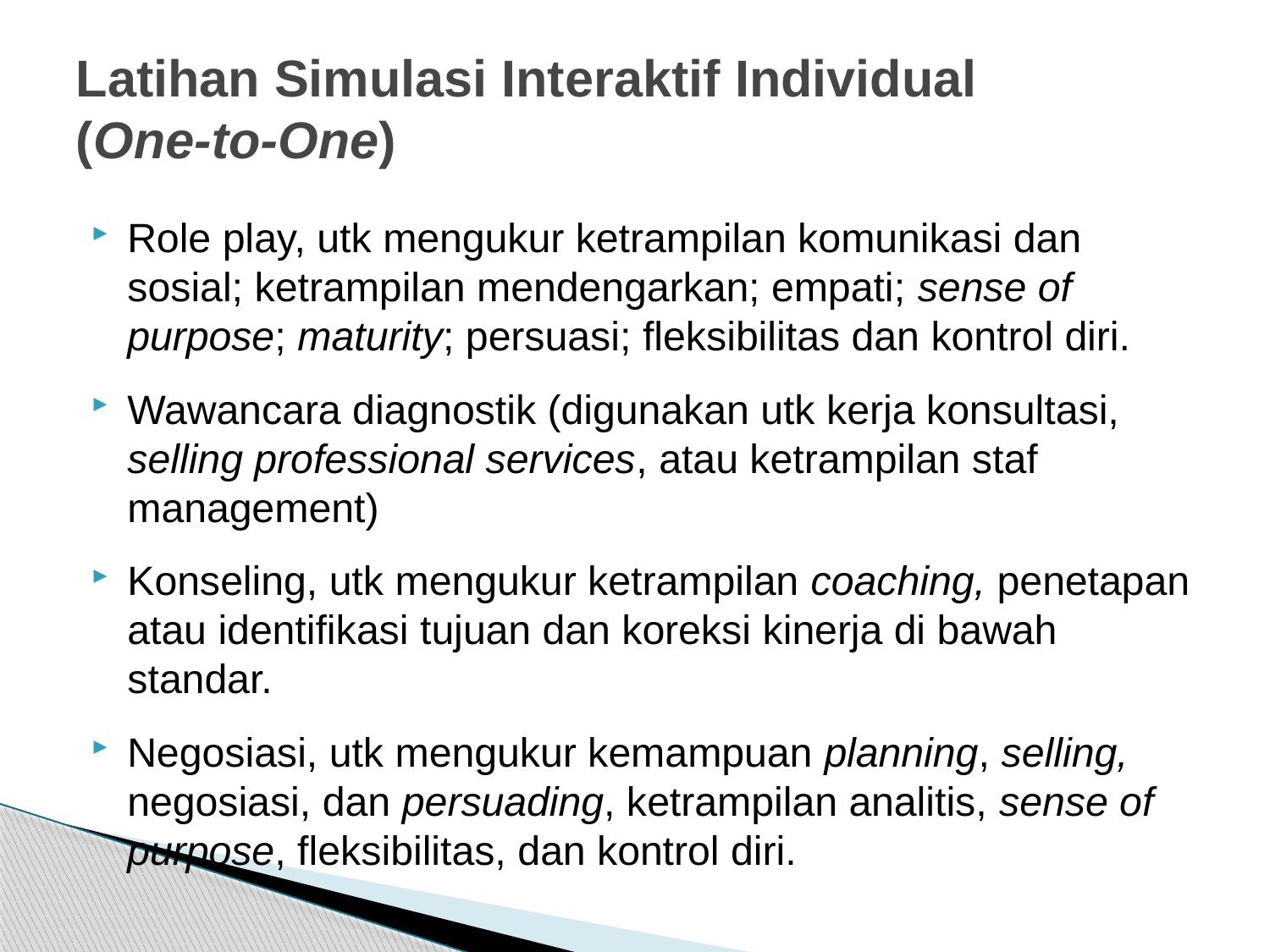

# Latihan Simulasi Interaktif Individual (One-to-One)
Role play, utk mengukur ketrampilan komunikasi dan sosial; ketrampilan mendengarkan; empati; sense of purpose; maturity; persuasi; fleksibilitas dan kontrol diri.
Wawancara diagnostik (digunakan utk kerja konsultasi, selling professional services, atau ketrampilan staf management)
Konseling, utk mengukur ketrampilan coaching, penetapan atau identifikasi tujuan dan koreksi kinerja di bawah standar.
Negosiasi, utk mengukur kemampuan planning, selling, negosiasi, dan persuading, ketrampilan analitis, sense of purpose, fleksibilitas, dan kontrol diri.